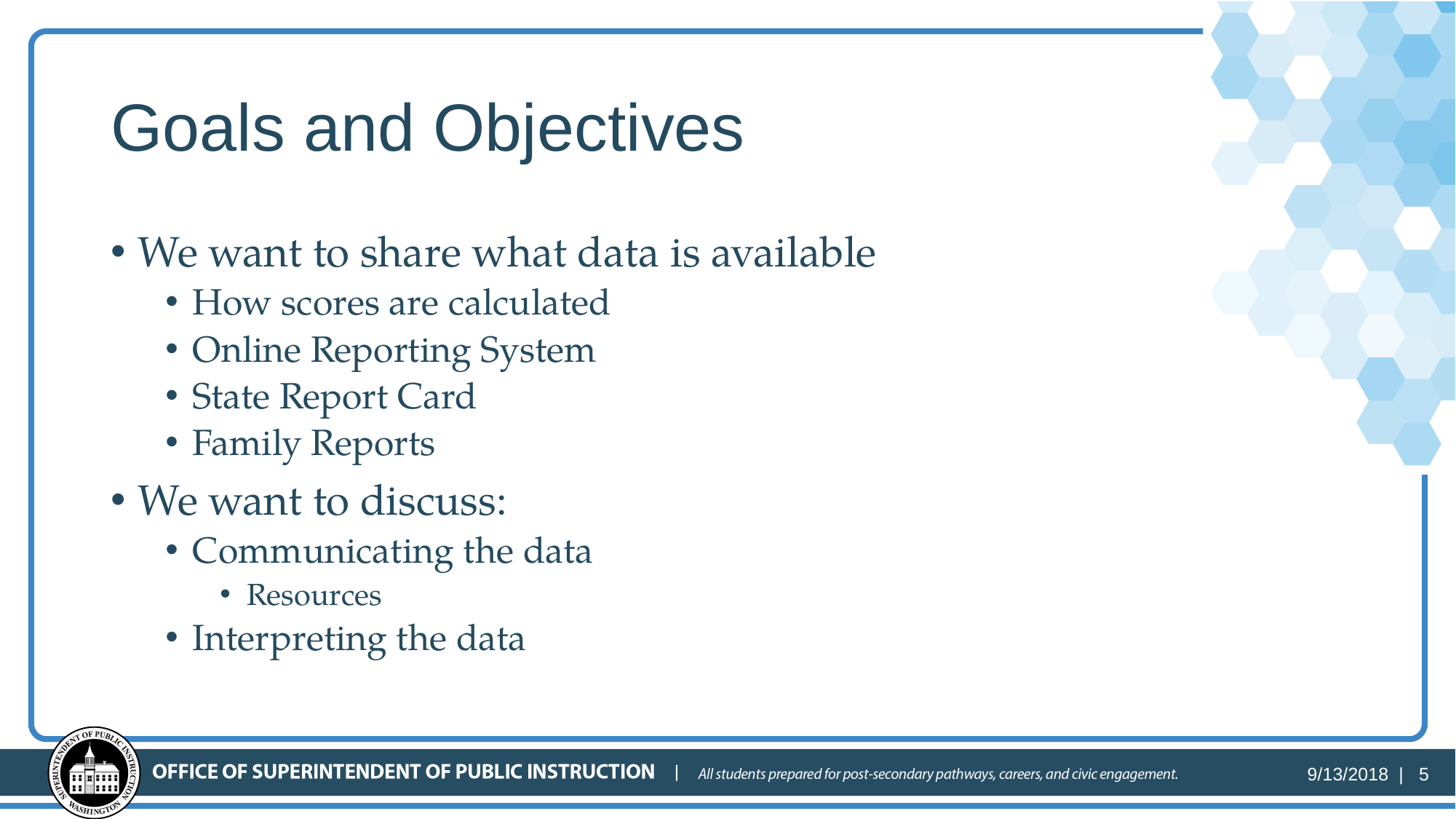

# Goals and Objectives
We want to share what data is available
How scores are calculated
Online Reporting System
State Report Card
Family Reports
We want to discuss:
Communicating the data
Resources
Interpreting the data